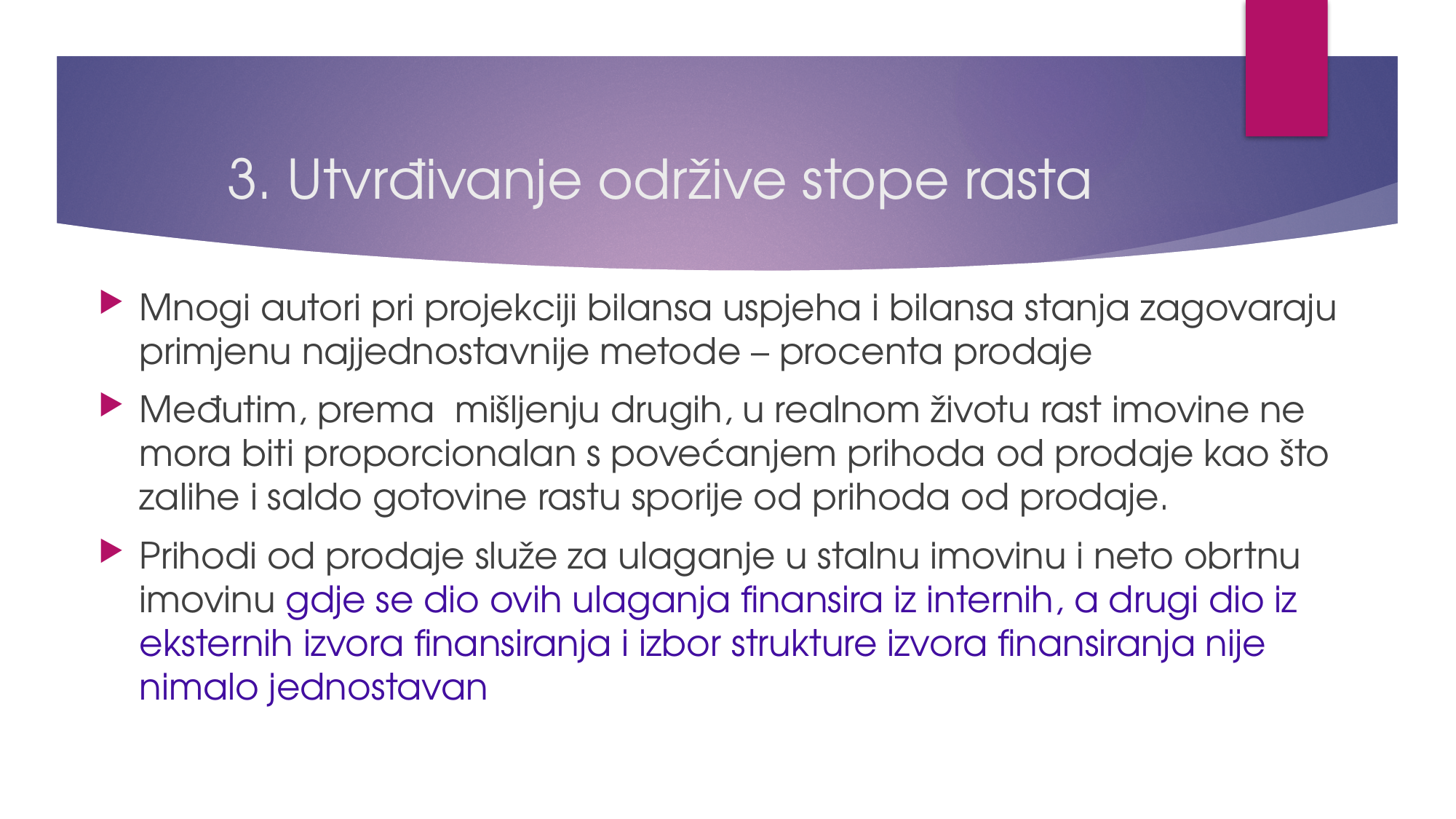

# 3. Utvrđivanje održive stope rasta
Mnogi autori pri projekciji bilansa uspjeha i bilansa stanja zagovaraju primjenu najjednostavnije metode – procenta prodaje
Međutim, prema  mišljenju drugih, u realnom životu rast imovine ne mora biti proporcionalan s povećanjem prihoda od prodaje kao što zalihe i saldo gotovine rastu sporije od prihoda od prodaje.
Prihodi od prodaje služe za ulaganje u stalnu imovinu i neto obrtnu imovinu gdje se dio ovih ulaganja finansira iz internih, a drugi dio iz eksternih izvora finansiranja i izbor strukture izvora finansiranja nije nimalo jednostavan